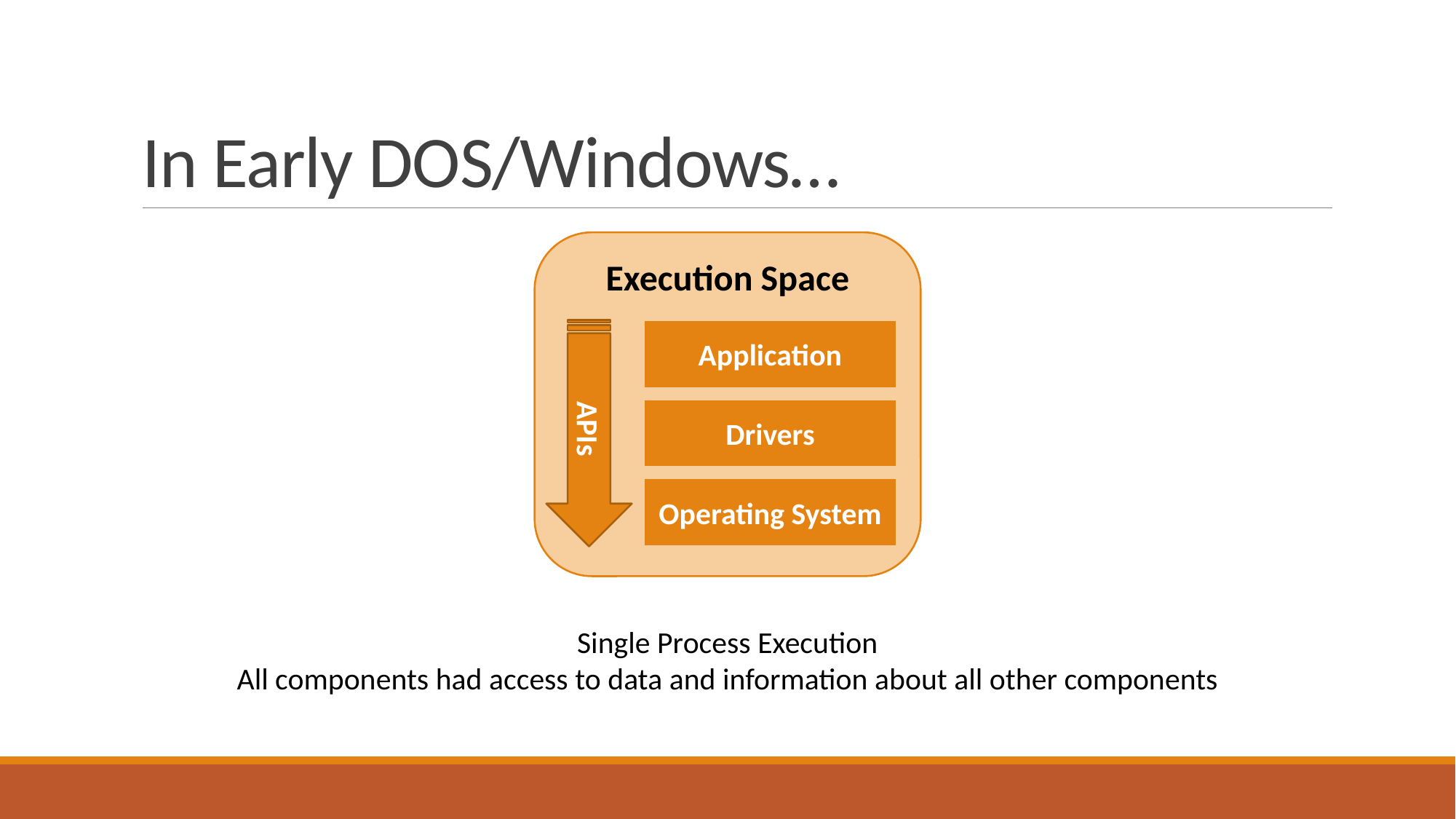

# In Early DOS/Windows…
Execution Space
Application
Drivers
Operating System
APIs
Single Process Execution
All components had access to data and information about all other components